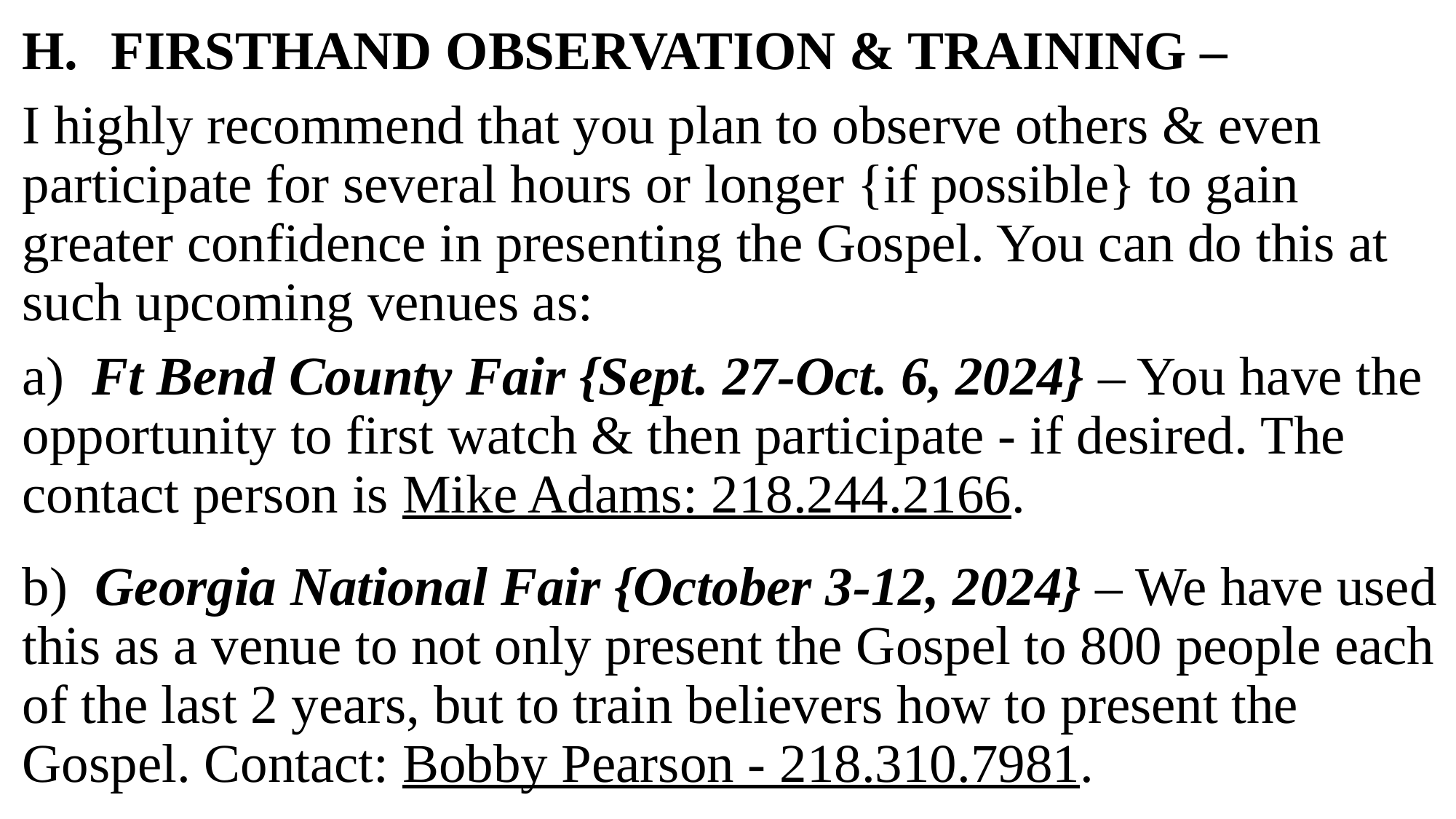

FIRSTHAND OBSERVATION & TRAINING –
I highly recommend that you plan to observe others & even participate for several hours or longer {if possible} to gain greater confidence in presenting the Gospel. You can do this at such upcoming venues as:
a)  Ft Bend County Fair {Sept. 27-Oct. 6, 2024} – You have the opportunity to first watch & then participate - if desired. The contact person is Mike Adams: 218.244.2166.

b)  Georgia National Fair {October 3-12, 2024} – We have used this as a venue to not only present the Gospel to 800 people each of the last 2 years, but to train believers how to present the Gospel. Contact: Bobby Pearson - 218.310.7981.